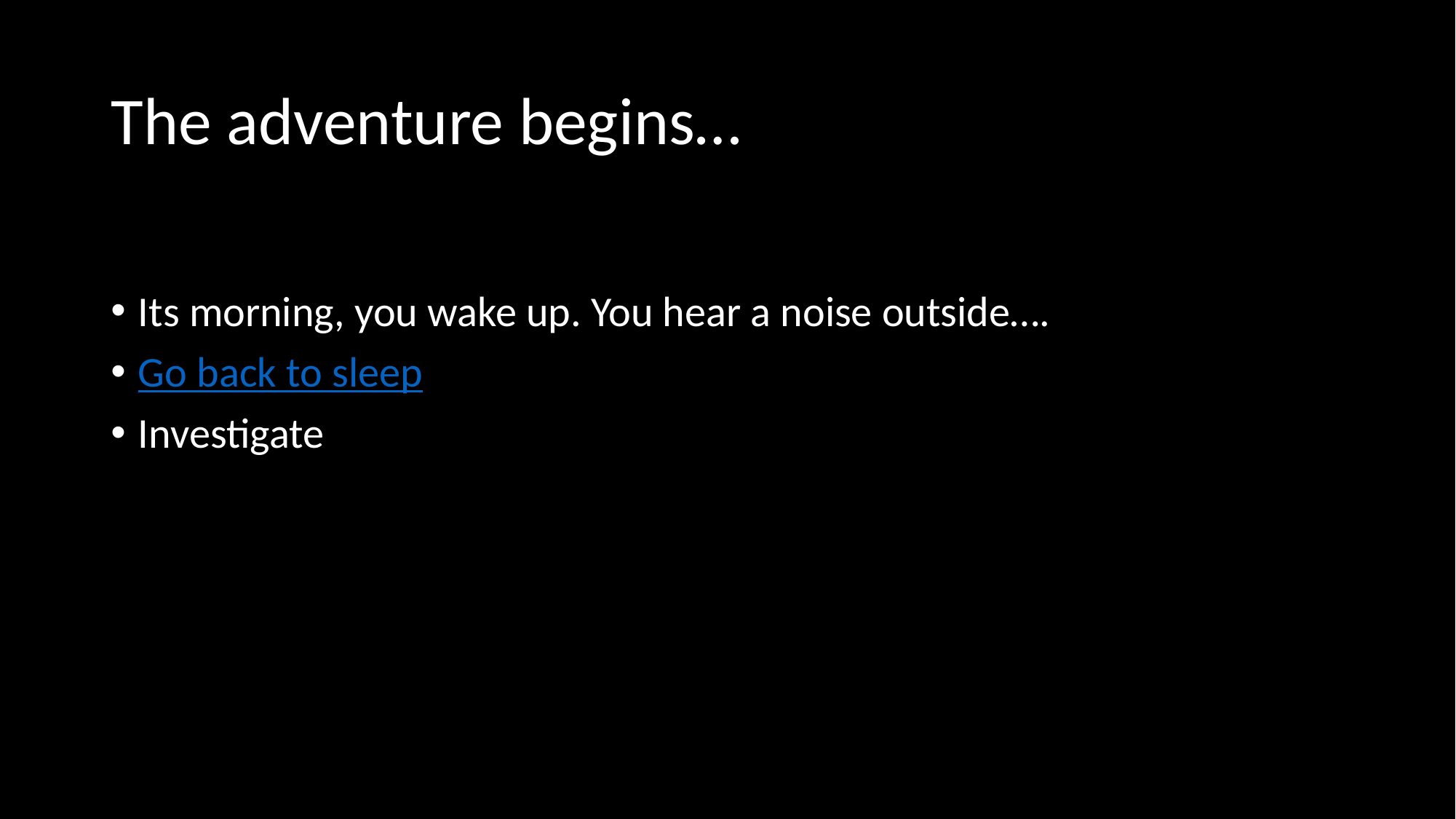

# The adventure begins…

Its morning, you wake up. You hear a noise outside….
Go back to sleep
Investigate